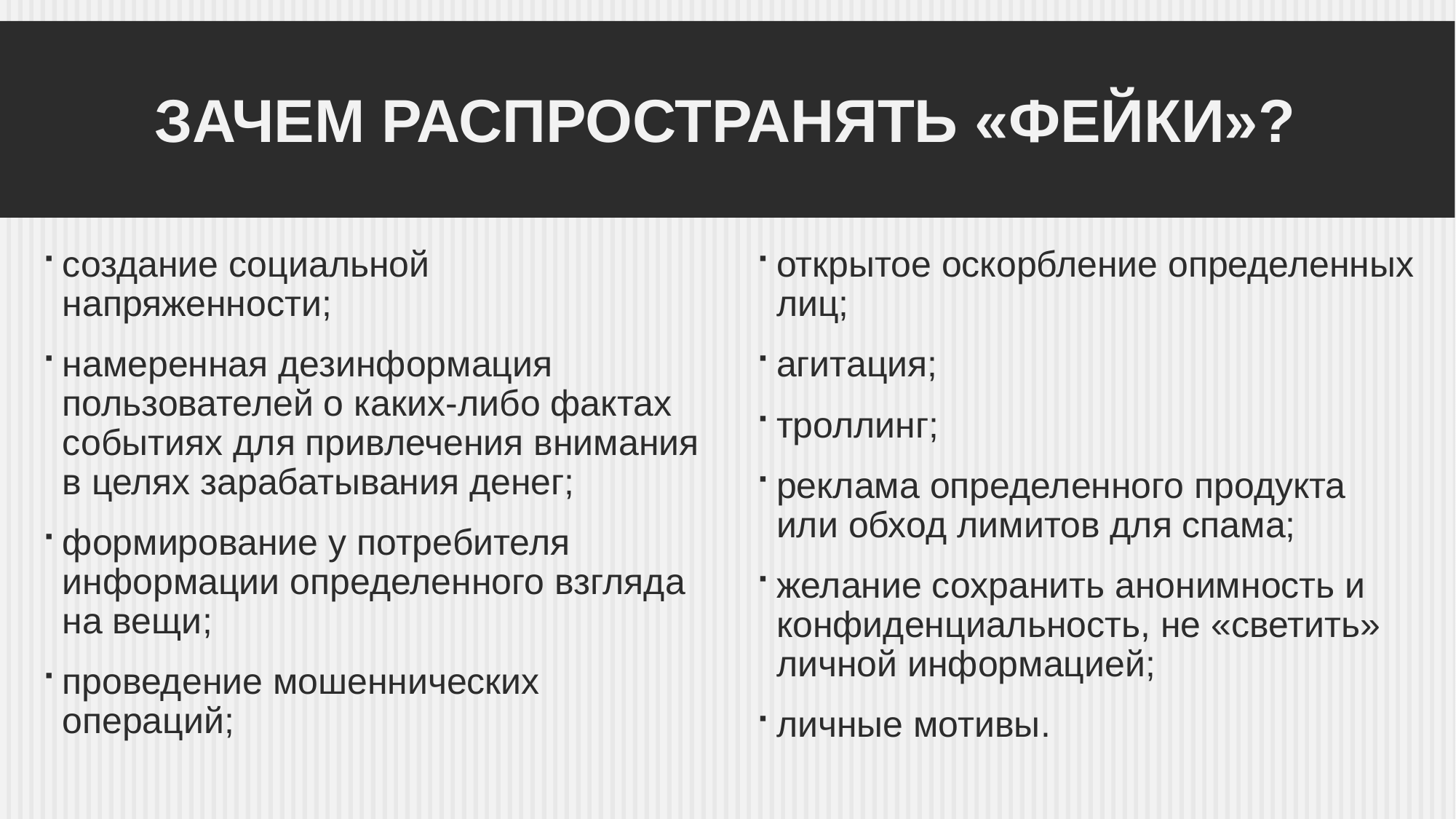

# Зачем распространять «фейки»?
создание социальной напряженности;
намеренная дезинформация пользователей о каких-либо фактах событиях для привлечения внимания в целях зарабатывания денег;
формирование у потребителя информации определенного взгляда на вещи;
проведение мошеннических операций;
открытое оскорбление определенных лиц;
агитация;
троллинг;
реклама определенного продукта или обход лимитов для спама;
желание сохранить анонимность и конфиденциальность, не «светить» личной информацией;
личные мотивы.